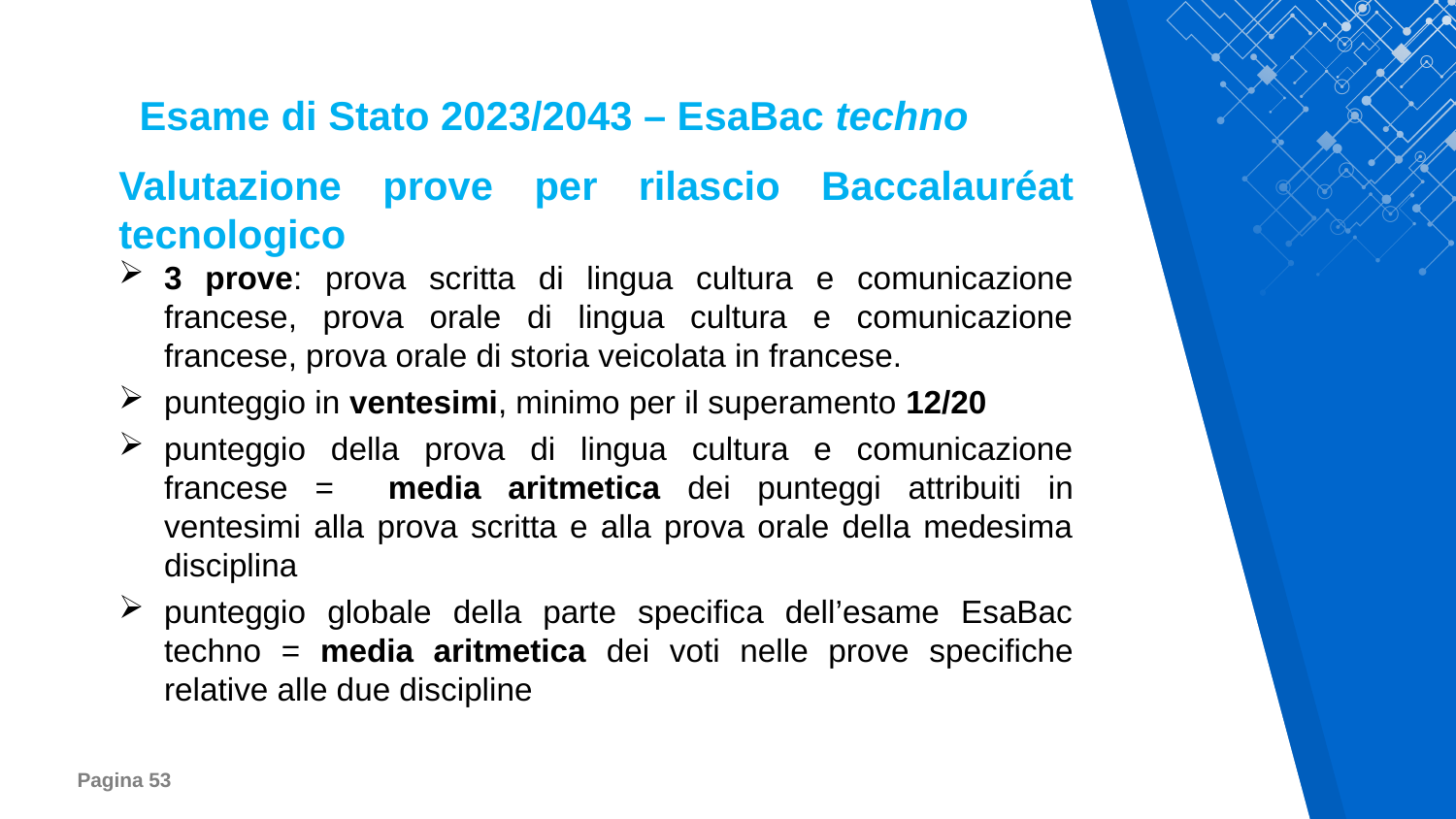

Esame di Stato 2023/2043 – EsaBac techno

Valutazione prove per rilascio Baccalauréat tecnologico
3 prove: prova scritta di lingua cultura e comunicazione francese, prova orale di lingua cultura e comunicazione francese, prova orale di storia veicolata in francese.
punteggio in ventesimi, minimo per il superamento 12/20
punteggio della prova di lingua cultura e comunicazione francese =  media aritmetica dei punteggi attribuiti in ventesimi alla prova scritta e alla prova orale della medesima disciplina
punteggio globale della parte specifica dell’esame EsaBac techno = media aritmetica dei voti nelle prove specifiche relative alle due discipline